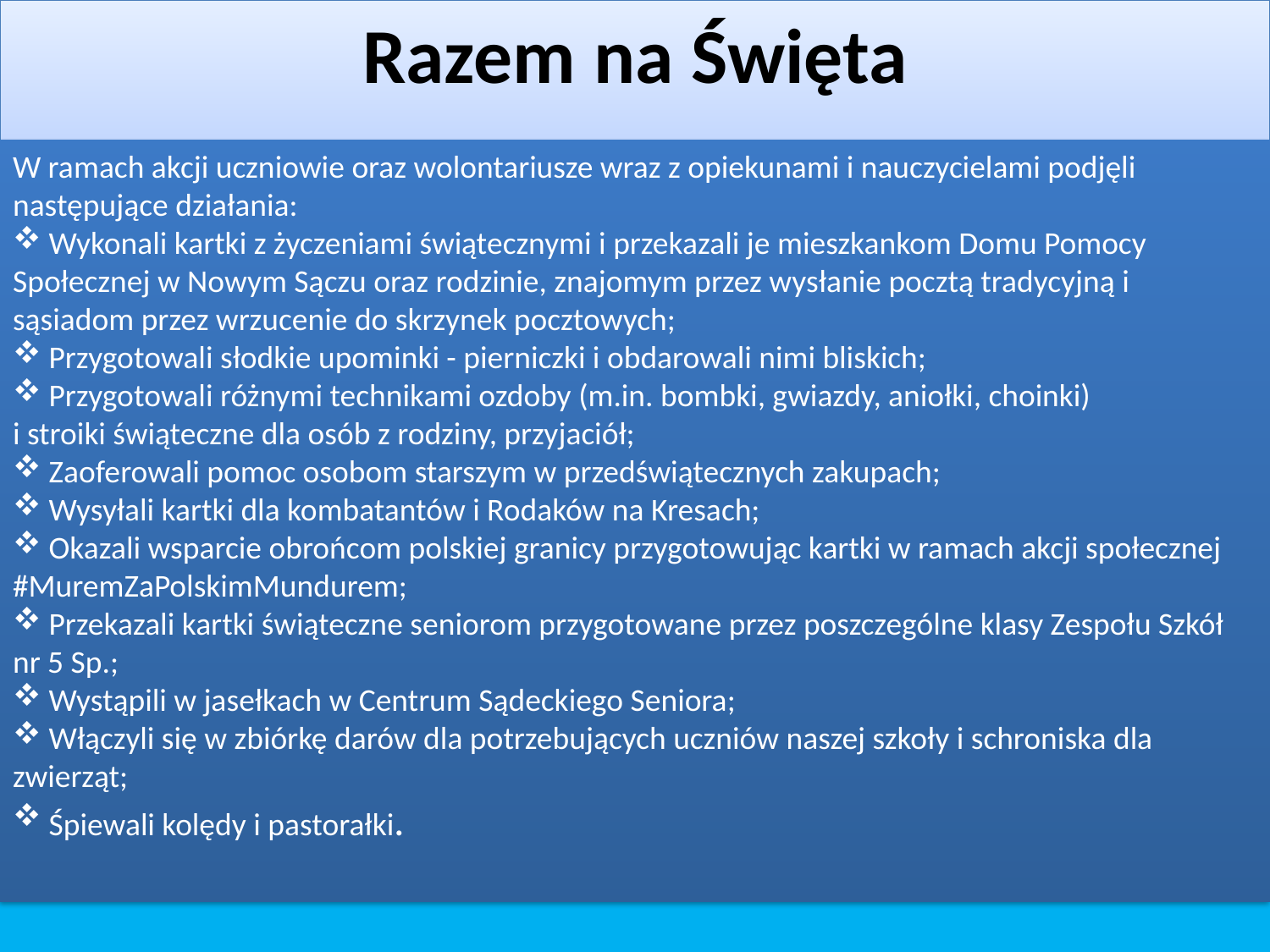

Razem na Święta
W ramach akcji uczniowie oraz wolontariusze wraz z opiekunami i nauczycielami podjęli następujące działania:
 Wykonali kartki z życzeniami świątecznymi i przekazali je mieszkankom Domu Pomocy Społecznej w Nowym Sączu oraz rodzinie, znajomym przez wysłanie pocztą tradycyjną i sąsiadom przez wrzucenie do skrzynek pocztowych;
 Przygotowali słodkie upominki - pierniczki i obdarowali nimi bliskich;
 Przygotowali różnymi technikami ozdoby (m.in. bombki, gwiazdy, aniołki, choinki)
i stroiki świąteczne dla osób z rodziny, przyjaciół;
 Zaoferowali pomoc osobom starszym w przedświątecznych zakupach;
 Wysyłali kartki dla kombatantów i Rodaków na Kresach;
 Okazali wsparcie obrońcom polskiej granicy przygotowując kartki w ramach akcji społecznej #MuremZaPolskimMundurem;
 Przekazali kartki świąteczne seniorom przygotowane przez poszczególne klasy Zespołu Szkół nr 5 Sp.;
 Wystąpili w jasełkach w Centrum Sądeckiego Seniora;
 Włączyli się w zbiórkę darów dla potrzebujących uczniów naszej szkoły i schroniska dla zwierząt;
 Śpiewali kolędy i pastorałki.